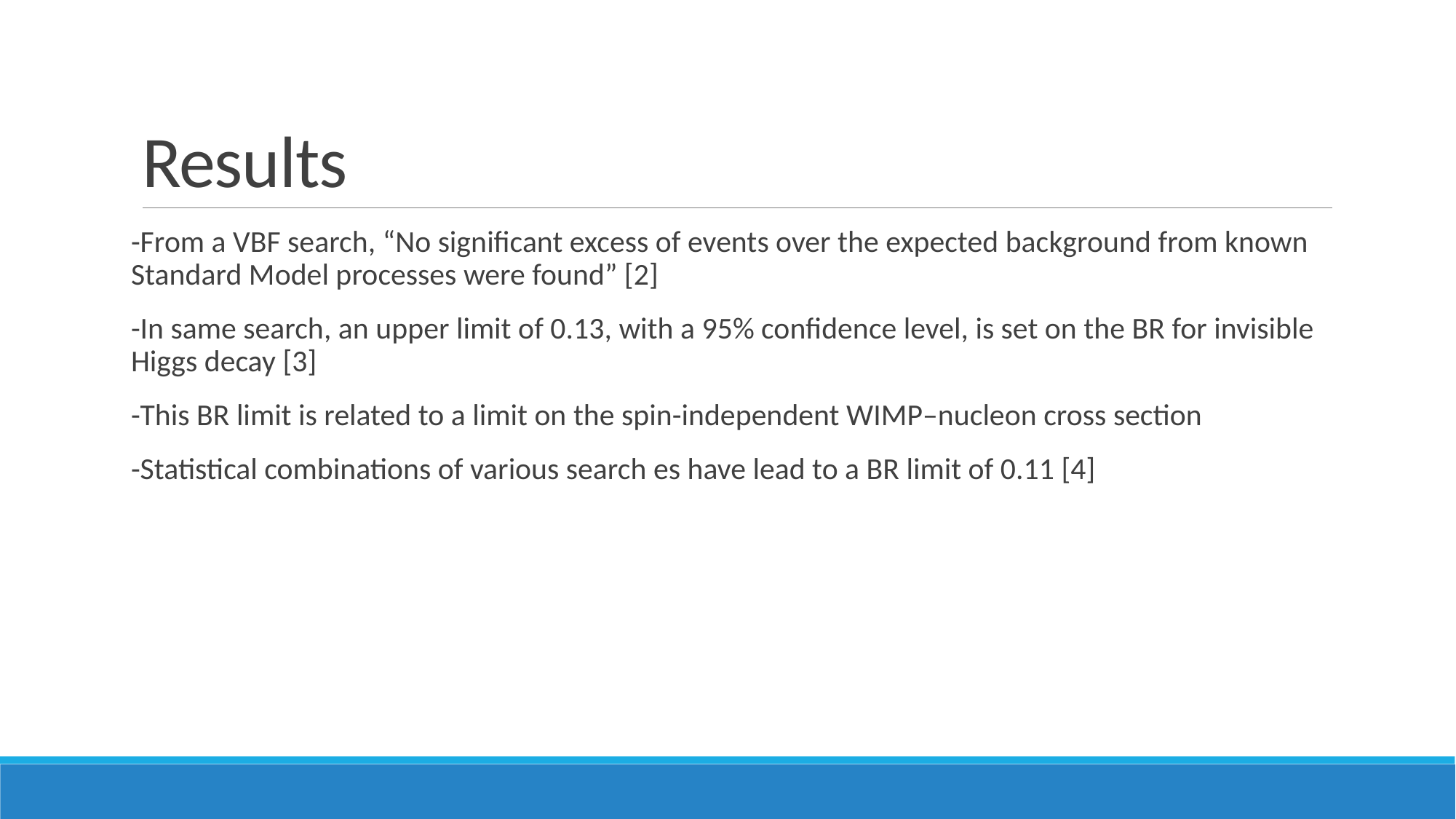

# Results
-From a VBF search, “No significant excess of events over the expected background from known Standard Model processes were found” [2]
-In same search, an upper limit of 0.13, with a 95% confidence level, is set on the BR for invisible Higgs decay [3]
-This BR limit is related to a limit on the spin-independent WIMP–nucleon cross section
-Statistical combinations of various search es have lead to a BR limit of 0.11 [4]